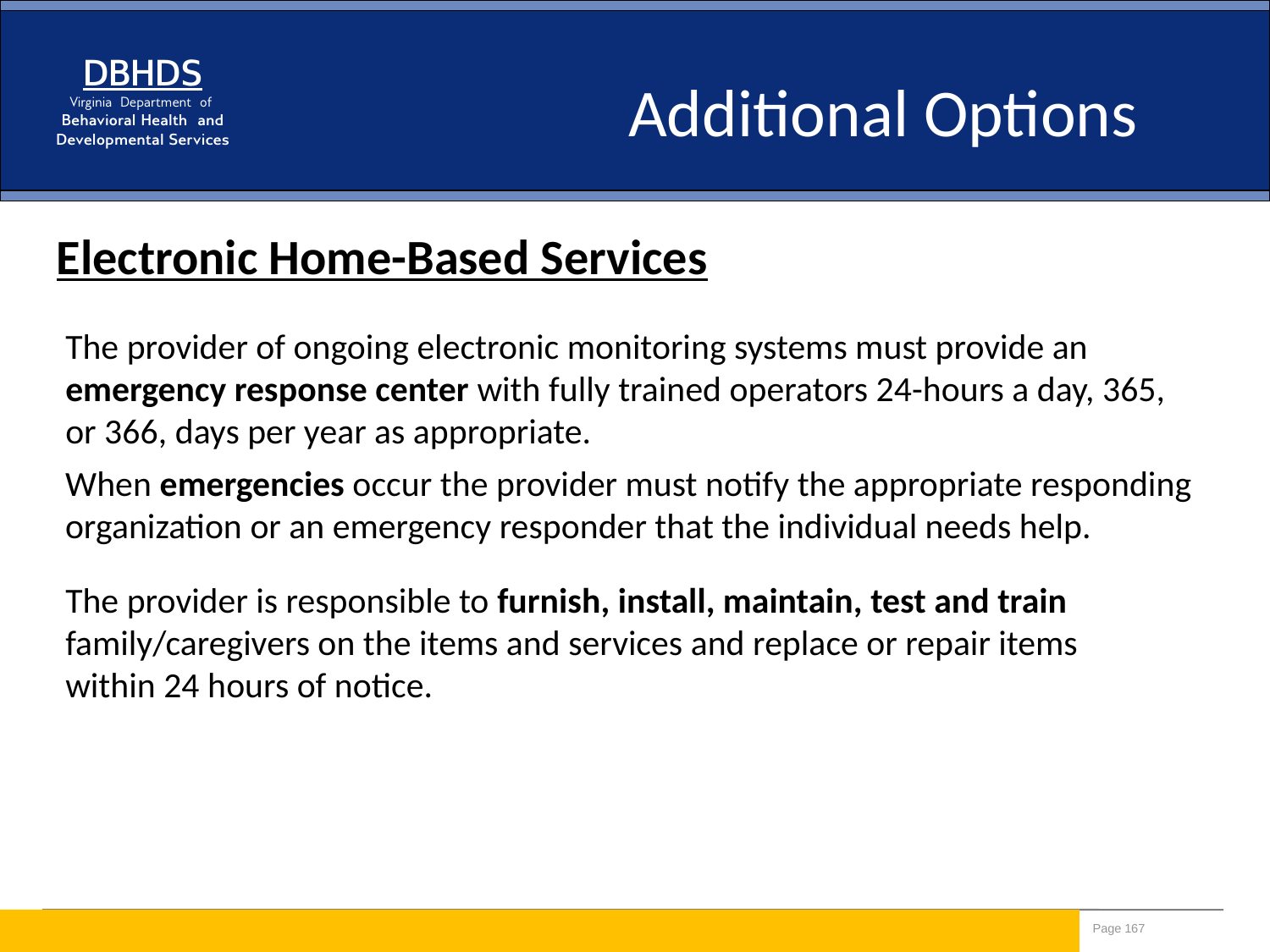

Additional Options
Electronic Home-Based Services
The provider of ongoing electronic monitoring systems must provide an emergency response center with fully trained operators 24-hours a day, 365, or 366, days per year as appropriate.
When emergencies occur the provider must notify the appropriate responding organization or an emergency responder that the individual needs help.
The provider is responsible to furnish, install, maintain, test and train family/caregivers on the items and services and replace or repair items within 24 hours of notice.